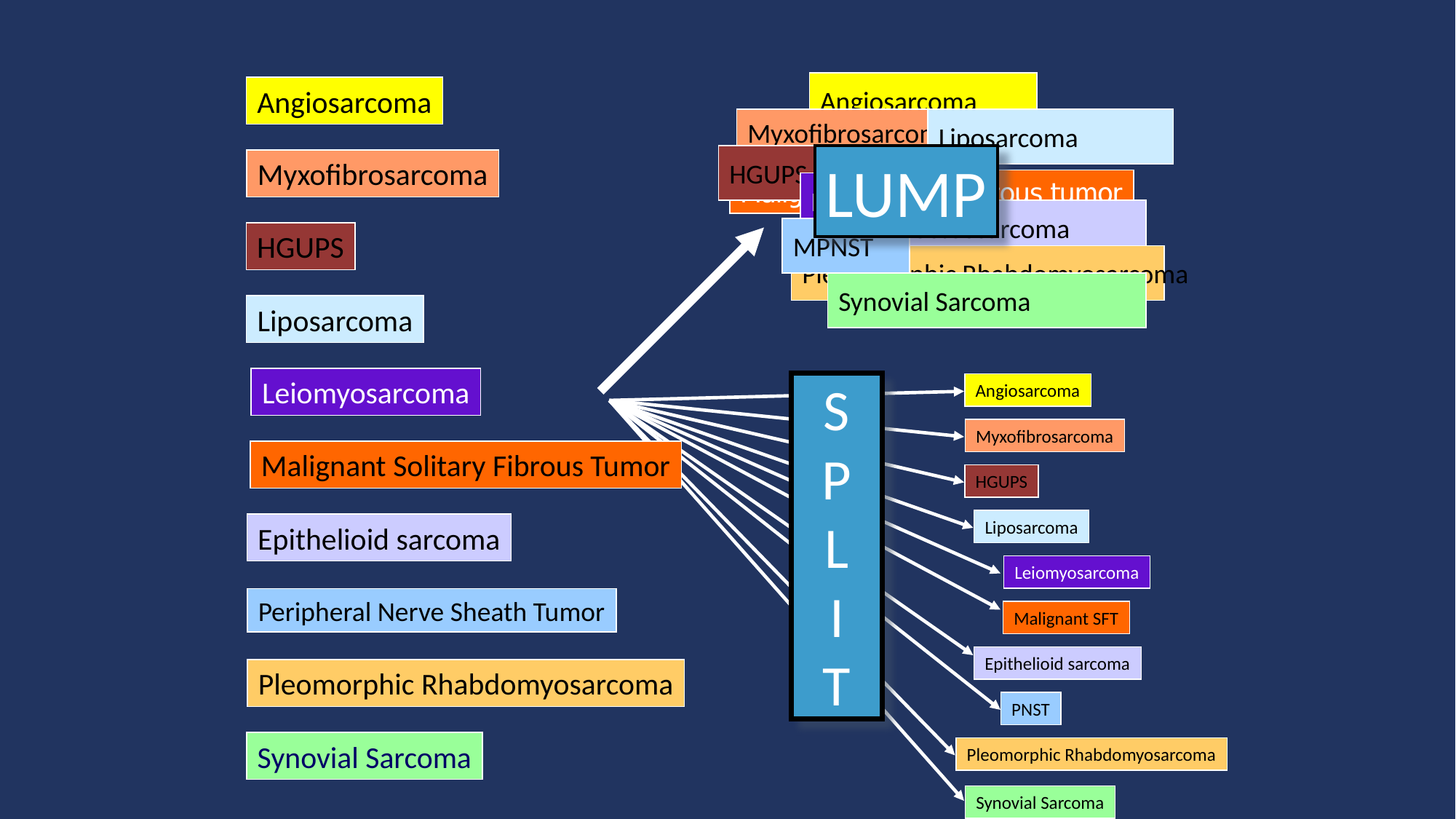

Angiosarcoma
Myxofibrosarcoma
Liposarcoma
HGUPS
Malignant solitary fibrous tumor
LMS
Osteosarcoma
MPNST
Pleomorophic Rhabdomyosarcoma
Synovial Sarcoma
Angiosarcoma
Lump
Myxofibrosarcoma
HGUPS

Liposarcoma
Leiomyosarcoma
S
P
L
I
T

Angiosarcoma

Myxofibrosarcoma
Malignant Solitary Fibrous Tumor
HGUPS
Liposarcoma
Epithelioid sarcoma
Leiomyosarcoma
Peripheral Nerve Sheath Tumor
Malignant SFT
Epithelioid sarcoma
Pleomorphic Rhabdomyosarcoma
PNST
Synovial Sarcoma
Pleomorphic Rhabdomyosarcoma
Synovial Sarcoma